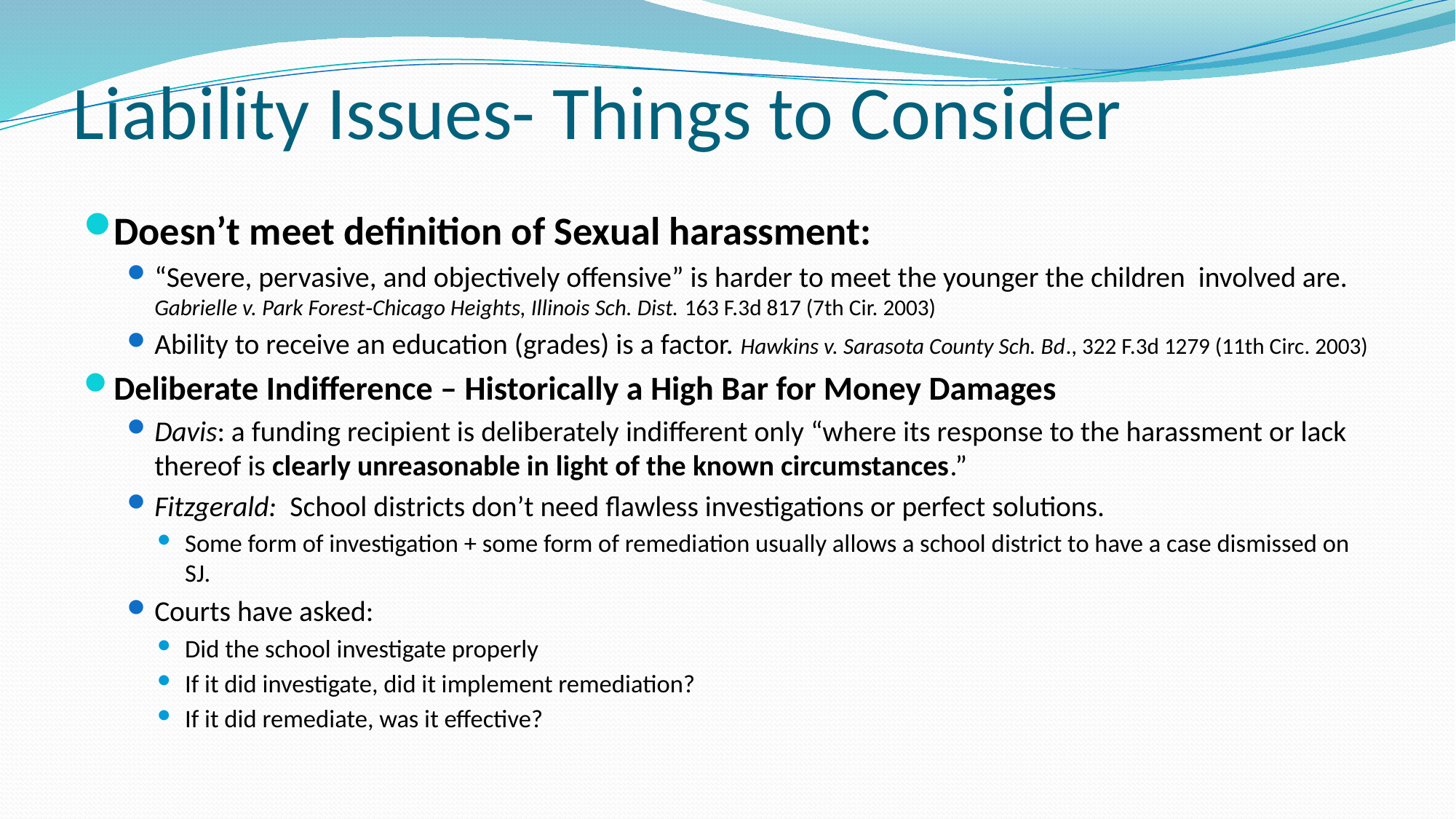

# Liability Issues- Things to Consider
Doesn’t meet definition of Sexual harassment:
“Severe, pervasive, and objectively offensive” is harder to meet the younger the children  involved are. Gabrielle v. Park Forest‐Chicago Heights, Illinois Sch. Dist. 163 F.3d 817 (7th Cir. 2003)
Ability to receive an education (grades) is a factor. Hawkins v. Sarasota County Sch. Bd., 322 F.3d 1279 (11th Circ. 2003)
Deliberate Indifference – Historically a High Bar for Money Damages
Davis: a funding recipient is deliberately indifferent only “where its response to the harassment or lack thereof is clearly unreasonable in light of the known circumstances.”
Fitzgerald:  School districts don’t need flawless investigations or perfect solutions.
Some form of investigation + some form of remediation usually allows a school district to have a case dismissed on SJ.
Courts have asked:
Did the school investigate properly
If it did investigate, did it implement remediation?
If it did remediate, was it effective?